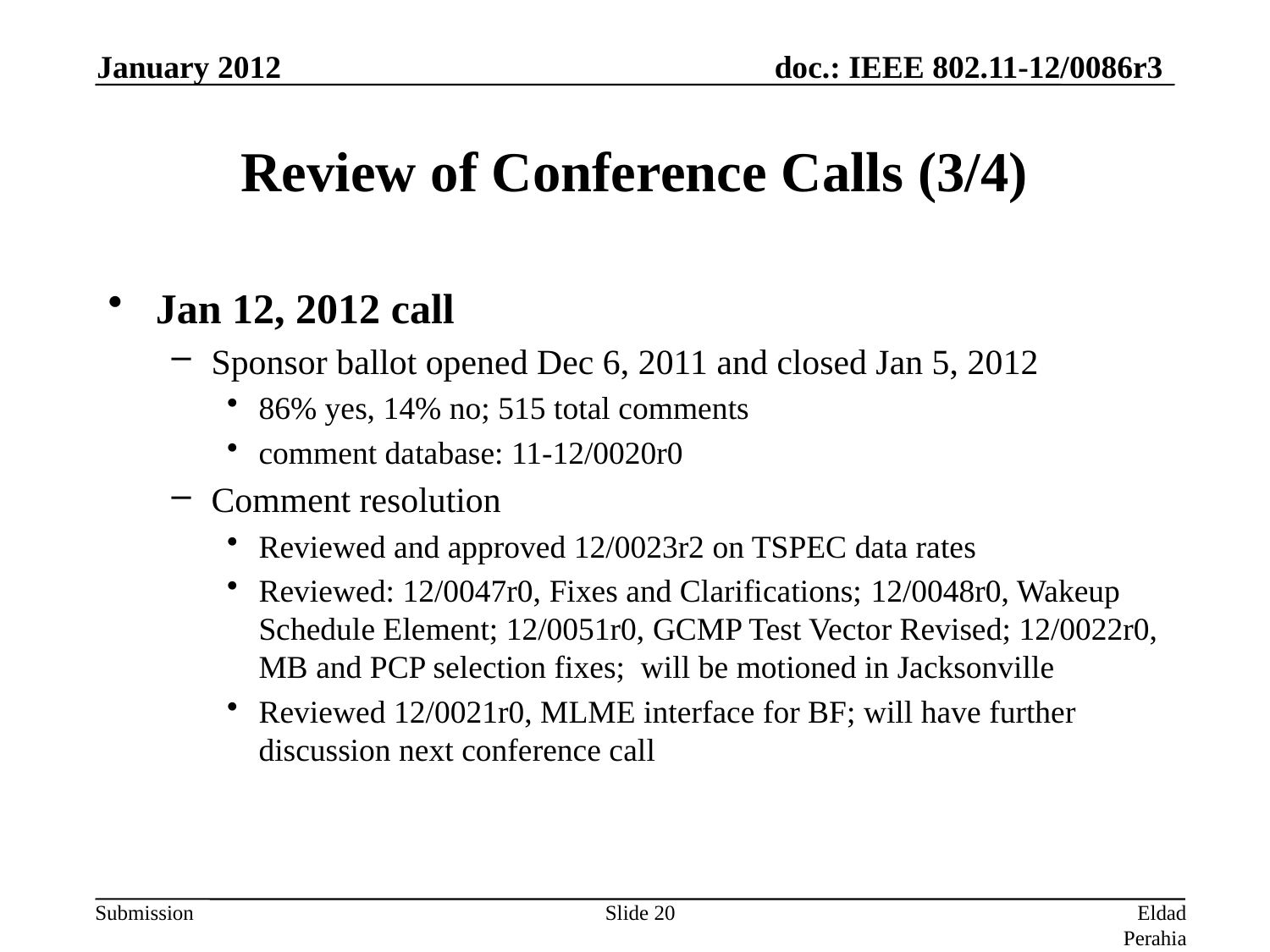

January 2012
# Review of Conference Calls (3/4)
Jan 12, 2012 call
Sponsor ballot opened Dec 6, 2011 and closed Jan 5, 2012
86% yes, 14% no; 515 total comments
comment database: 11-12/0020r0
Comment resolution
Reviewed and approved 12/0023r2 on TSPEC data rates
Reviewed: 12/0047r0, Fixes and Clarifications; 12/0048r0, Wakeup Schedule Element; 12/0051r0, GCMP Test Vector Revised; 12/0022r0, MB and PCP selection fixes;  will be motioned in Jacksonville
Reviewed 12/0021r0, MLME interface for BF; will have further discussion next conference call
Slide 20
Eldad Perahia, Intel Corporation